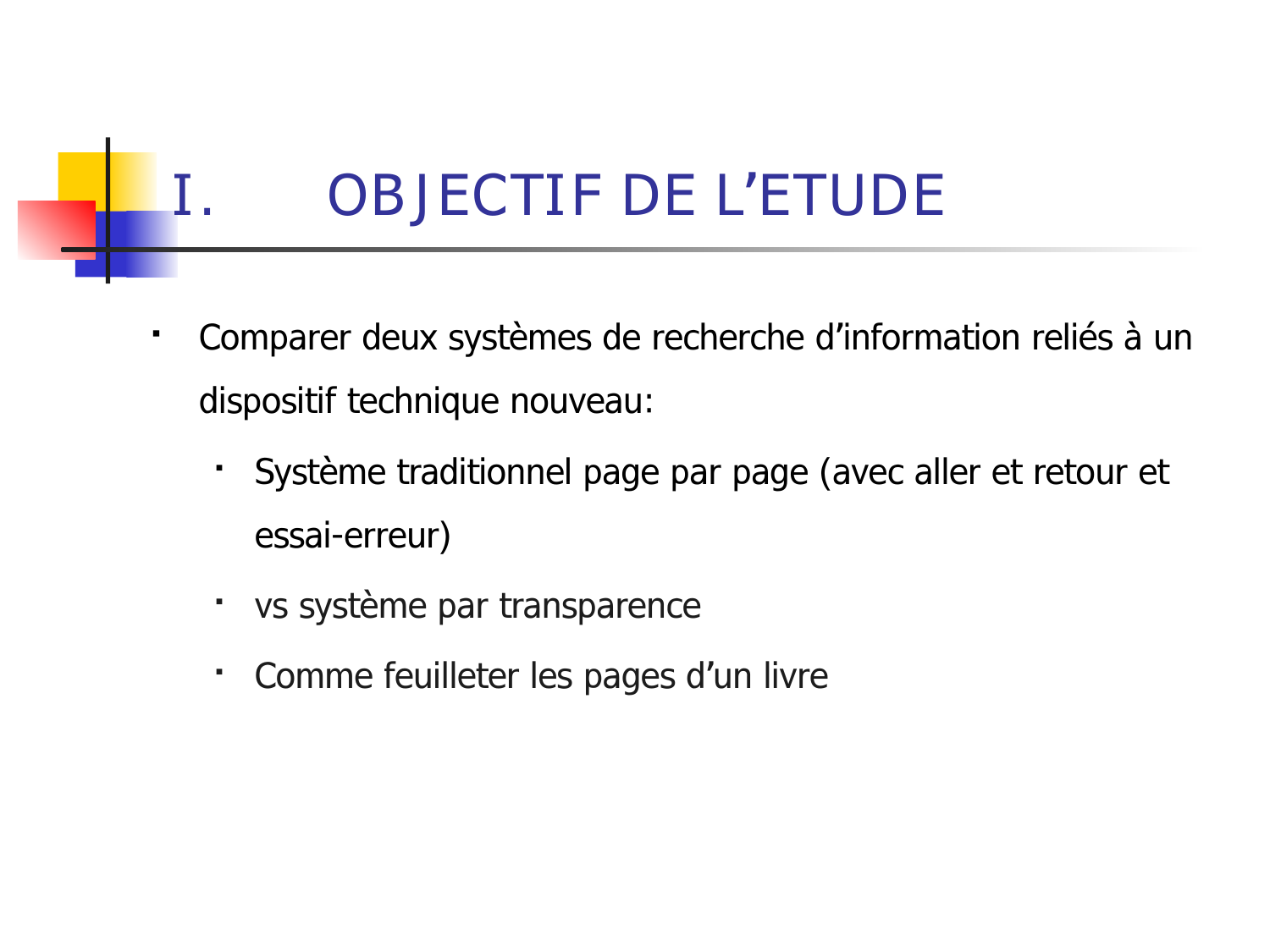

# OBJECTIF DE L’ETUDE
Comparer deux systèmes de recherche d’information reliés à un dispositif technique nouveau:
Système traditionnel page par page (avec aller et retour et essai-erreur)
vs système par transparence
Comme feuilleter les pages d’un livre